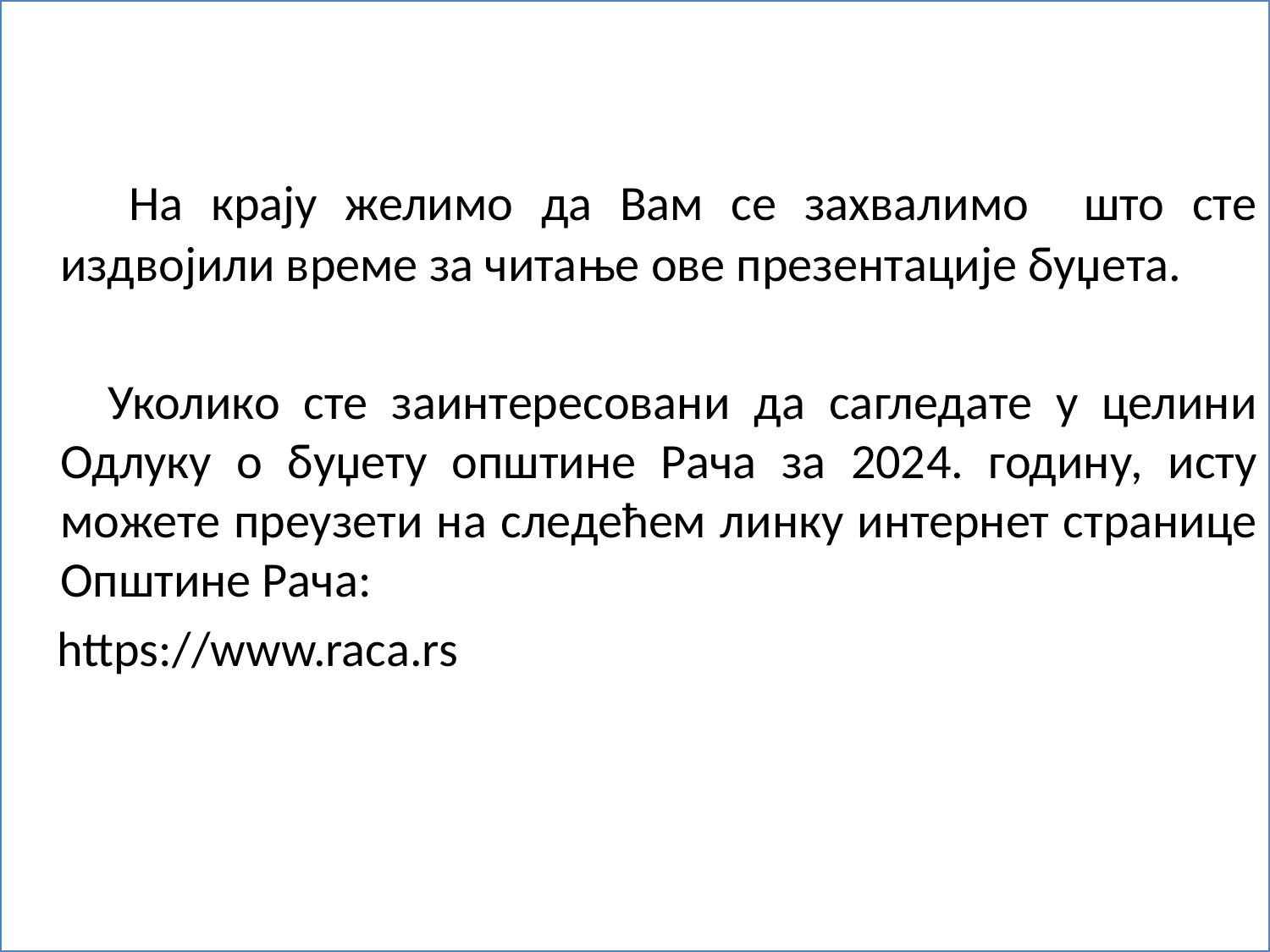

На крају желимо да Вам се захвалимо  што сте издвојили време за читање ове презентације буџета.

    Уколико сте заинтересовани да сагледате у целини Одлуку о буџету општине Рача за 2024. годину, исту можете преузети на следећем линку интернет странице Општине Рача:
    https://www.raca.rs

#